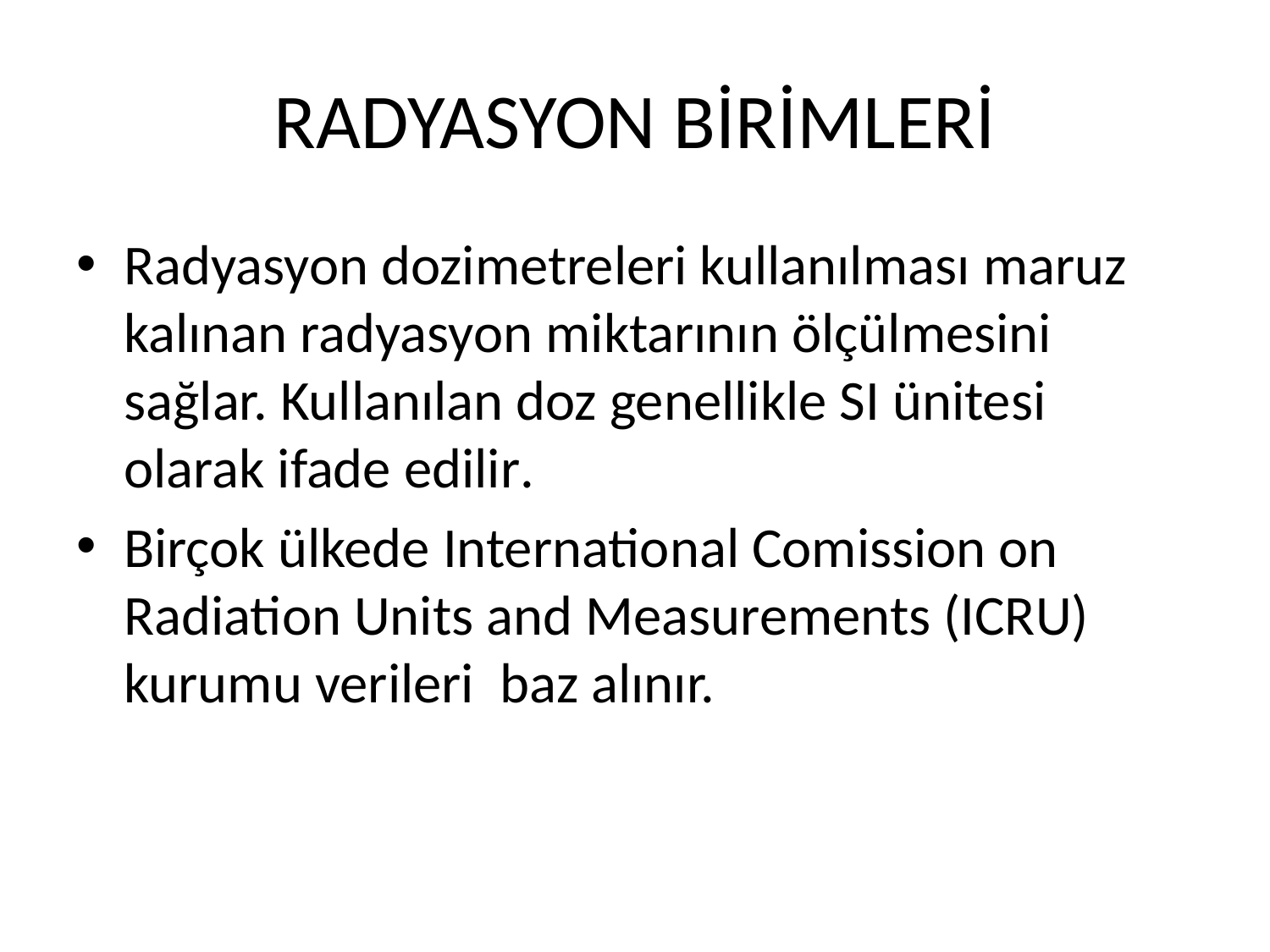

# RADYASYON BİRİMLERİ
Radyasyon dozimetreleri kullanılması maruz kalınan radyasyon miktarının ölçülmesini sağlar. Kullanılan doz genellikle SI ünitesi olarak ifade edilir.
Birçok ülkede International Comission on Radiation Units and Measurements (ICRU) kurumu verileri  baz alınır.